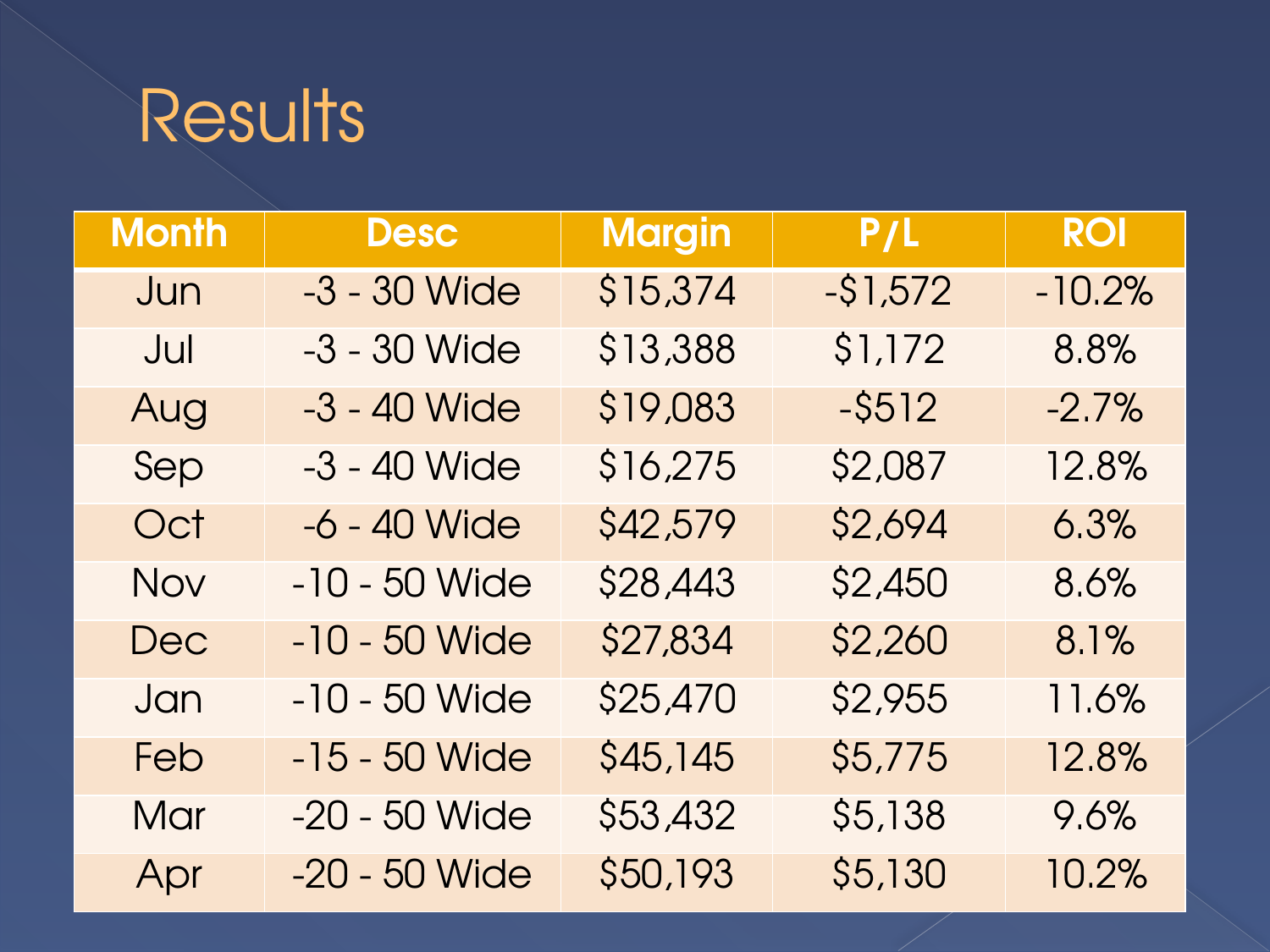

# Results
| Month | Desc | Margin | P/L | ROI |
| --- | --- | --- | --- | --- |
| Jun | -3 - 30 Wide | $15,374 | -$1,572 | -10.2% |
| Jul | -3 - 30 Wide | $13,388 | $1,172 | 8.8% |
| Aug | -3 - 40 Wide | $19,083 | -$512 | -2.7% |
| Sep | -3 - 40 Wide | $16,275 | $2,087 | 12.8% |
| Oct | -6 - 40 Wide | $42,579 | $2,694 | 6.3% |
| Nov | -10 - 50 Wide | $28,443 | $2,450 | 8.6% |
| Dec | -10 - 50 Wide | $27,834 | $2,260 | 8.1% |
| Jan | -10 - 50 Wide | $25,470 | $2,955 | 11.6% |
| Feb | -15 - 50 Wide | $45,145 | $5,775 | 12.8% |
| Mar | -20 - 50 Wide | $53,432 | $5,138 | 9.6% |
| Apr | -20 - 50 Wide | $50,193 | $5,130 | 10.2% |